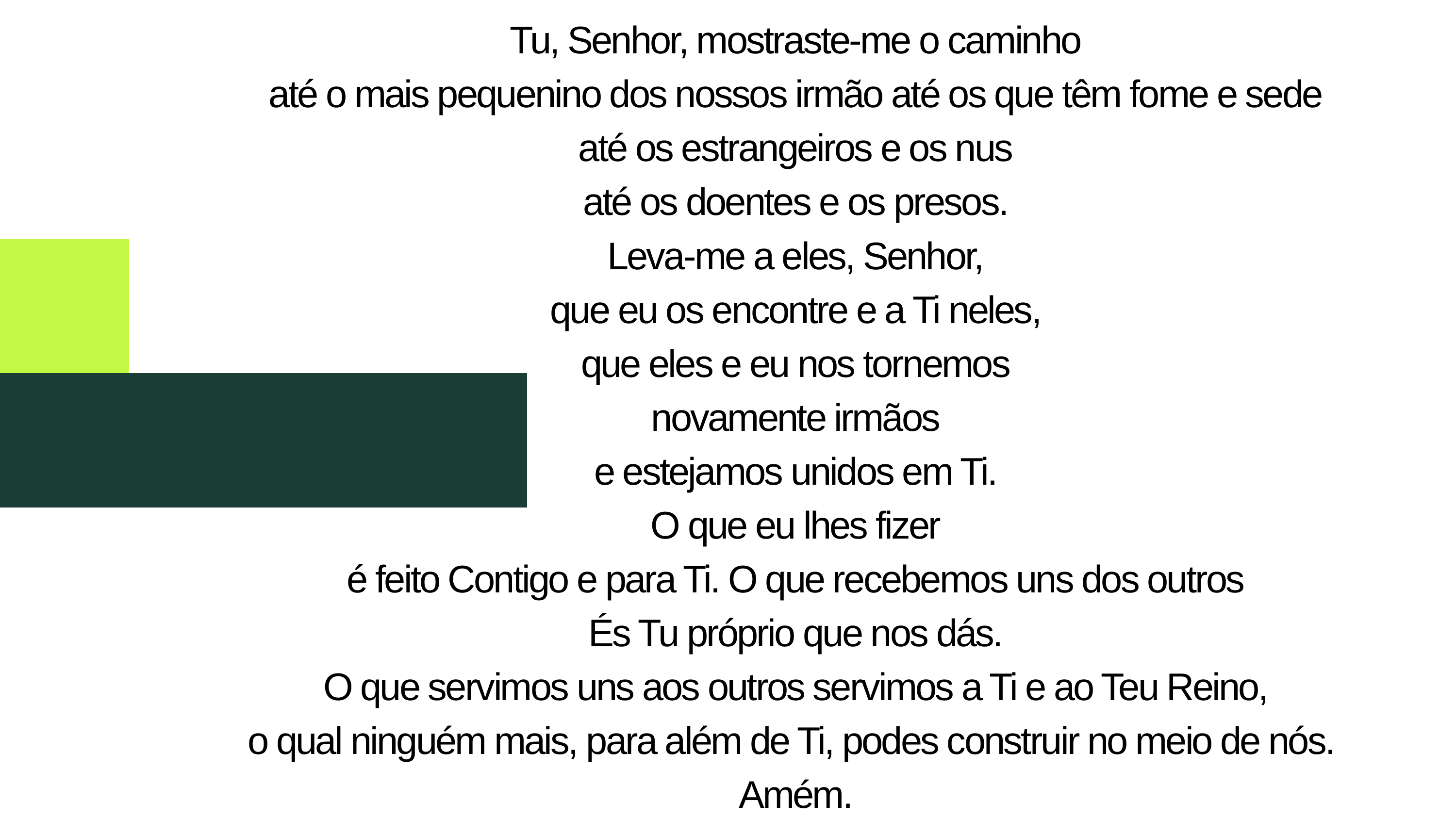

Tu, Senhor, mostraste-me o caminho
até o mais pequenino dos nossos irmão até os que têm fome e sede
até os estrangeiros e os nus
até os doentes e os presos.
Leva-me a eles, Senhor,
que eu os encontre e a Ti neles,
que eles e eu nos tornemos
novamente irmãos
e estejamos unidos em Ti.
O que eu lhes fizer
é feito Contigo e para Ti. O que recebemos uns dos outros
És Tu próprio que nos dás.
O que servimos uns aos outros servimos a Ti e ao Teu Reino,
o qual ninguém mais, para além de Ti, podes construir no meio de nós.
Amém.